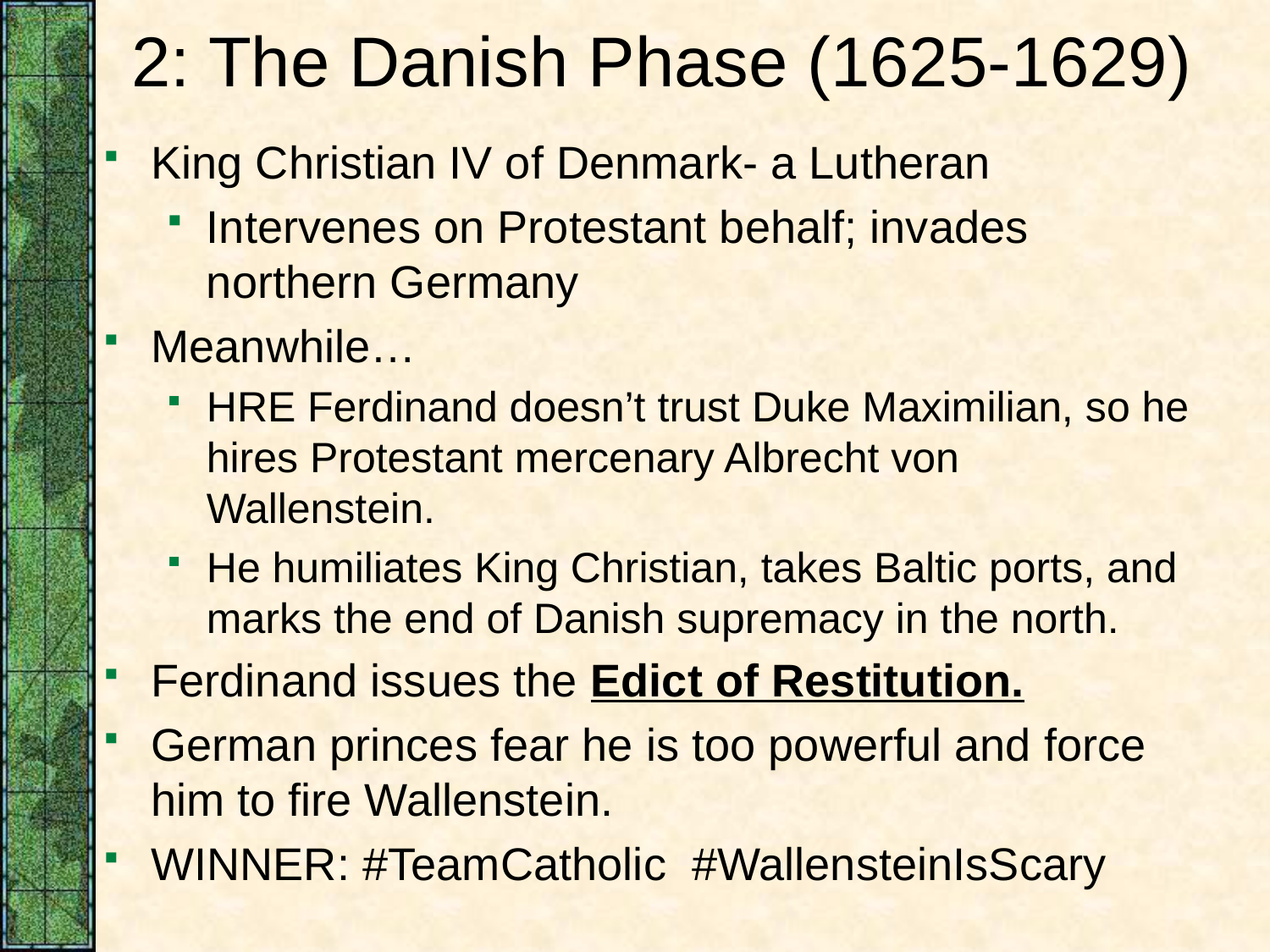

# 2: The Danish Phase (1625-1629)
King Christian IV of Denmark- a Lutheran
Intervenes on Protestant behalf; invades northern Germany
Meanwhile…
HRE Ferdinand doesn’t trust Duke Maximilian, so he hires Protestant mercenary Albrecht von Wallenstein.
He humiliates King Christian, takes Baltic ports, and marks the end of Danish supremacy in the north.
Ferdinand issues the Edict of Restitution.
German princes fear he is too powerful and force him to fire Wallenstein.
WINNER: #TeamCatholic  #WallensteinIsScary